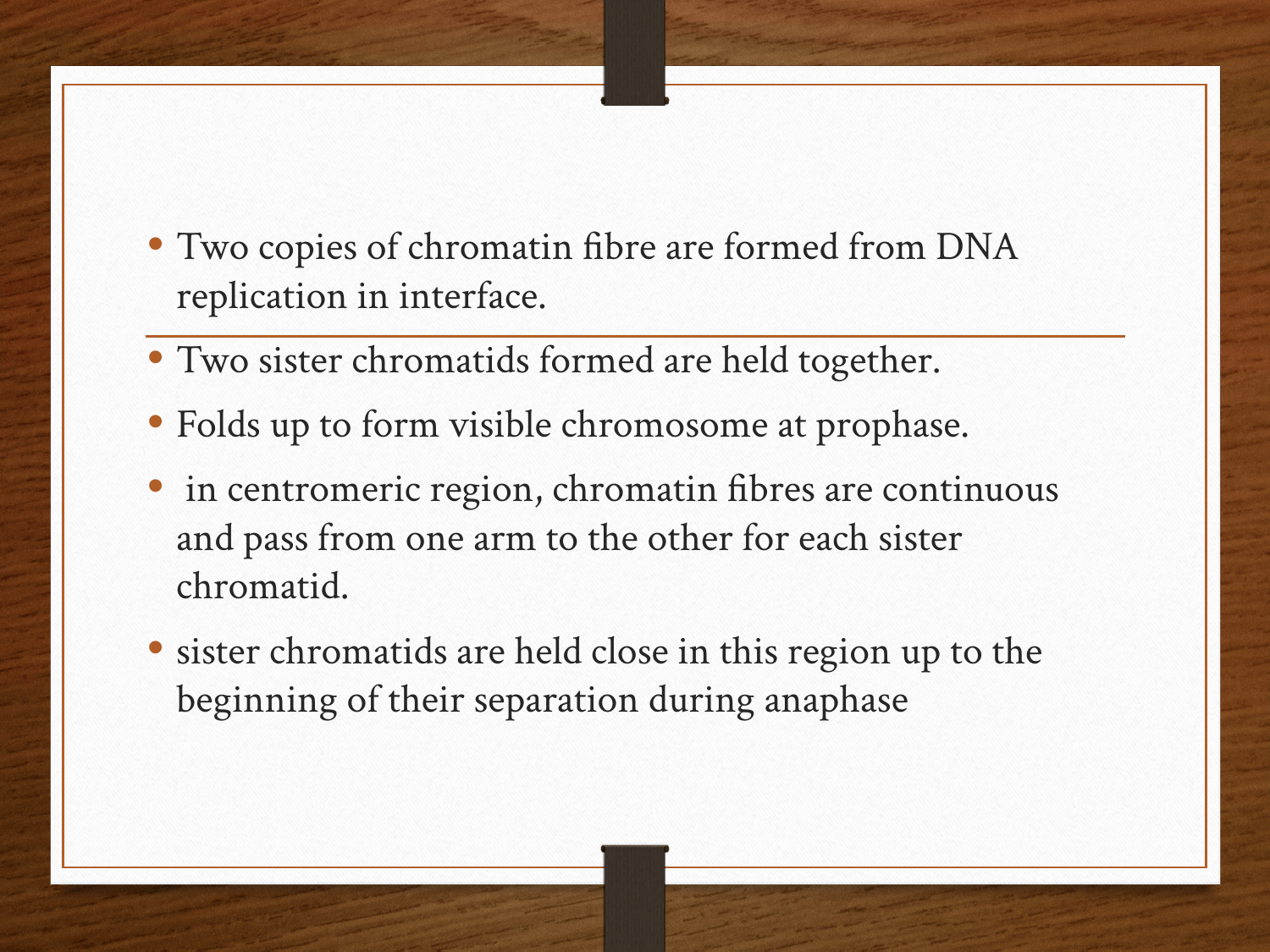

Two copies of chromatin fibre are formed from DNA replication in interface.
Two sister chromatids formed are held together.
Folds up to form visible chromosome at prophase.
 in centromeric region, chromatin fibres are continuous and pass from one arm to the other for each sister chromatid.
sister chromatids are held close in this region up to the beginning of their separation during anaphase